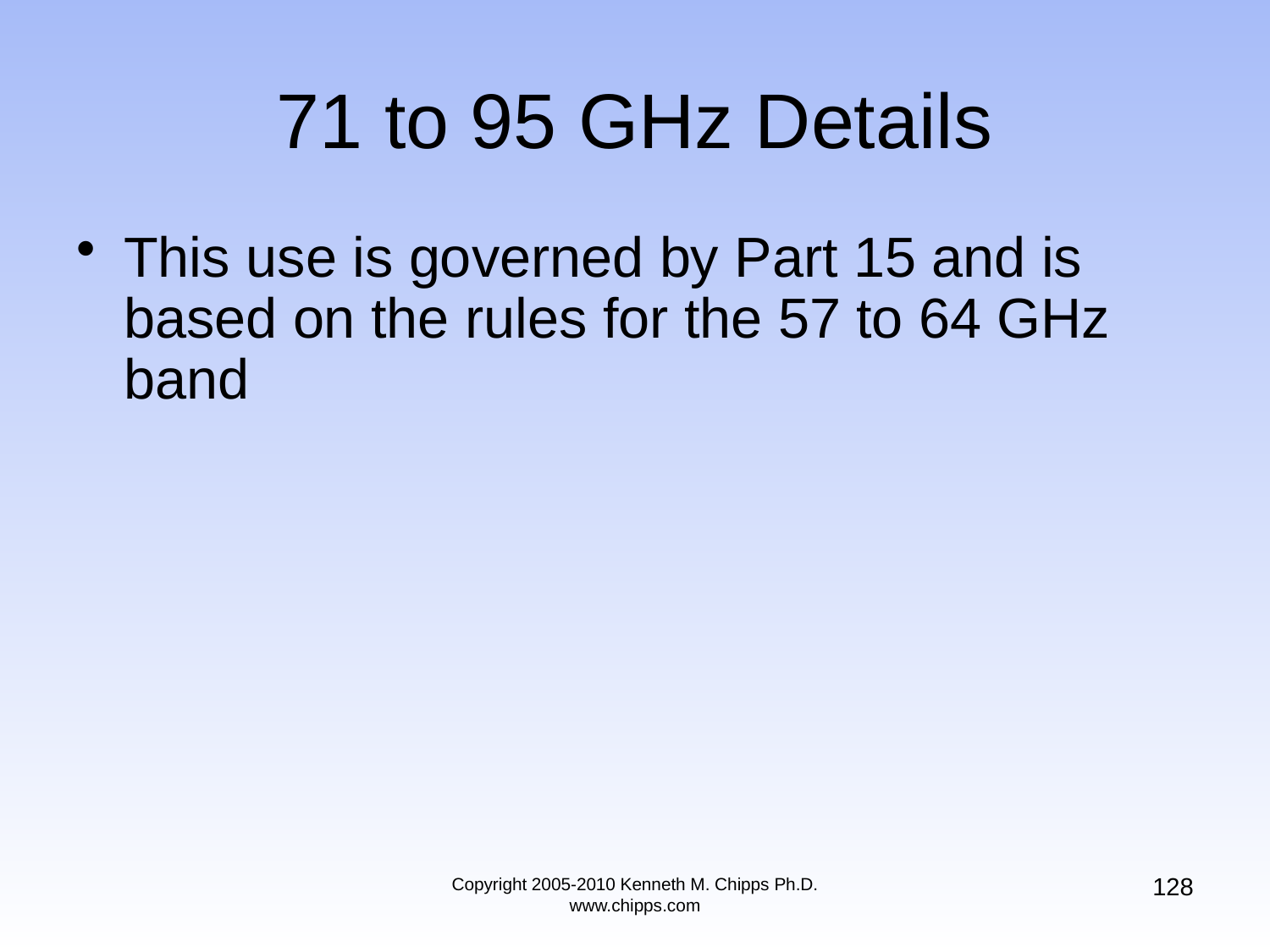

# 71 to 95 GHz Details
This use is governed by Part 15 and is based on the rules for the 57 to 64 GHz band
128
Copyright 2005-2010 Kenneth M. Chipps Ph.D. www.chipps.com